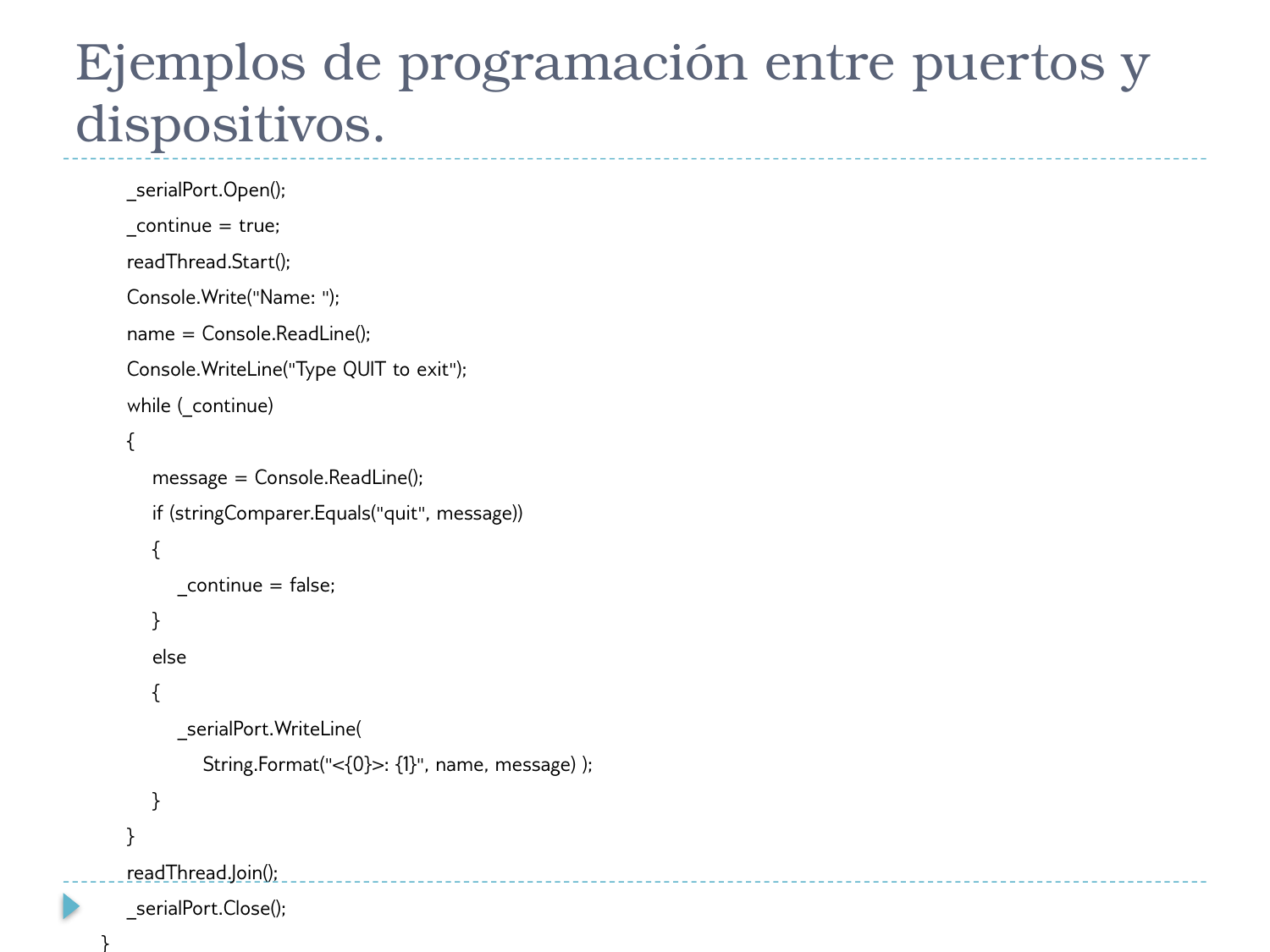

# Ejemplos de programación entre puertos y dispositivos.
        _serialPort.Open();
        _continue = true;
        readThread.Start();
        Console.Write("Name: ");
        name = Console.ReadLine();
        Console.WriteLine("Type QUIT to exit");
        while (_continue)
        {
            message = Console.ReadLine();
            if (stringComparer.Equals("quit", message))
            {
                _continue = false;
            }
            else
            {
                _serialPort.WriteLine(
                    String.Format("<{0}>: {1}", name, message) );
            }
        }
        readThread.Join();
        _serialPort.Close();
    }